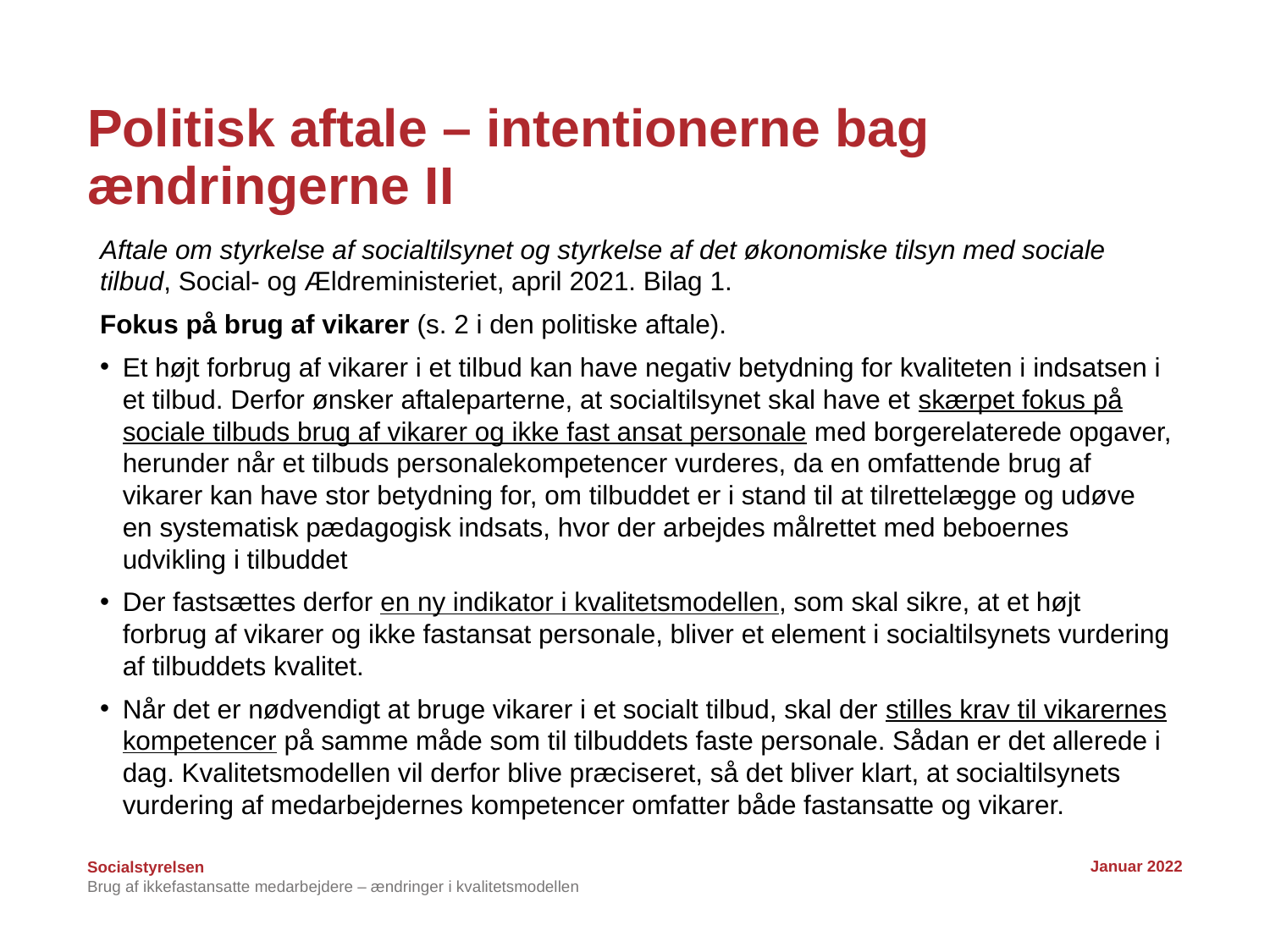

# Politisk aftale – intentionerne bag ændringerne II
Aftale om styrkelse af socialtilsynet og styrkelse af det økonomiske tilsyn med sociale tilbud, Social- og Ældreministeriet, april 2021. Bilag 1.
Fokus på brug af vikarer (s. 2 i den politiske aftale).
Et højt forbrug af vikarer i et tilbud kan have negativ betydning for kvaliteten i indsatsen i et tilbud. Derfor ønsker aftaleparterne, at socialtilsynet skal have et skærpet fokus på sociale tilbuds brug af vikarer og ikke fast ansat personale med borgerelaterede opgaver, herunder når et tilbuds personalekompetencer vurderes, da en omfattende brug af vikarer kan have stor betydning for, om tilbuddet er i stand til at tilrettelægge og udøve en systematisk pædagogisk indsats, hvor der arbejdes målrettet med beboernes udvikling i tilbuddet
Der fastsættes derfor en ny indikator i kvalitetsmodellen, som skal sikre, at et højt forbrug af vikarer og ikke fastansat personale, bliver et element i socialtilsynets vurdering af tilbuddets kvalitet.
Når det er nødvendigt at bruge vikarer i et socialt tilbud, skal der stilles krav til vikarernes kompetencer på samme måde som til tilbuddets faste personale. Sådan er det allerede i dag. Kvalitetsmodellen vil derfor blive præciseret, så det bliver klart, at socialtilsynets vurdering af medarbejdernes kompetencer omfatter både fastansatte og vikarer.

Januar 2022
Brug af ikkefastansatte medarbejdere – ændringer i kvalitetsmodellen
5